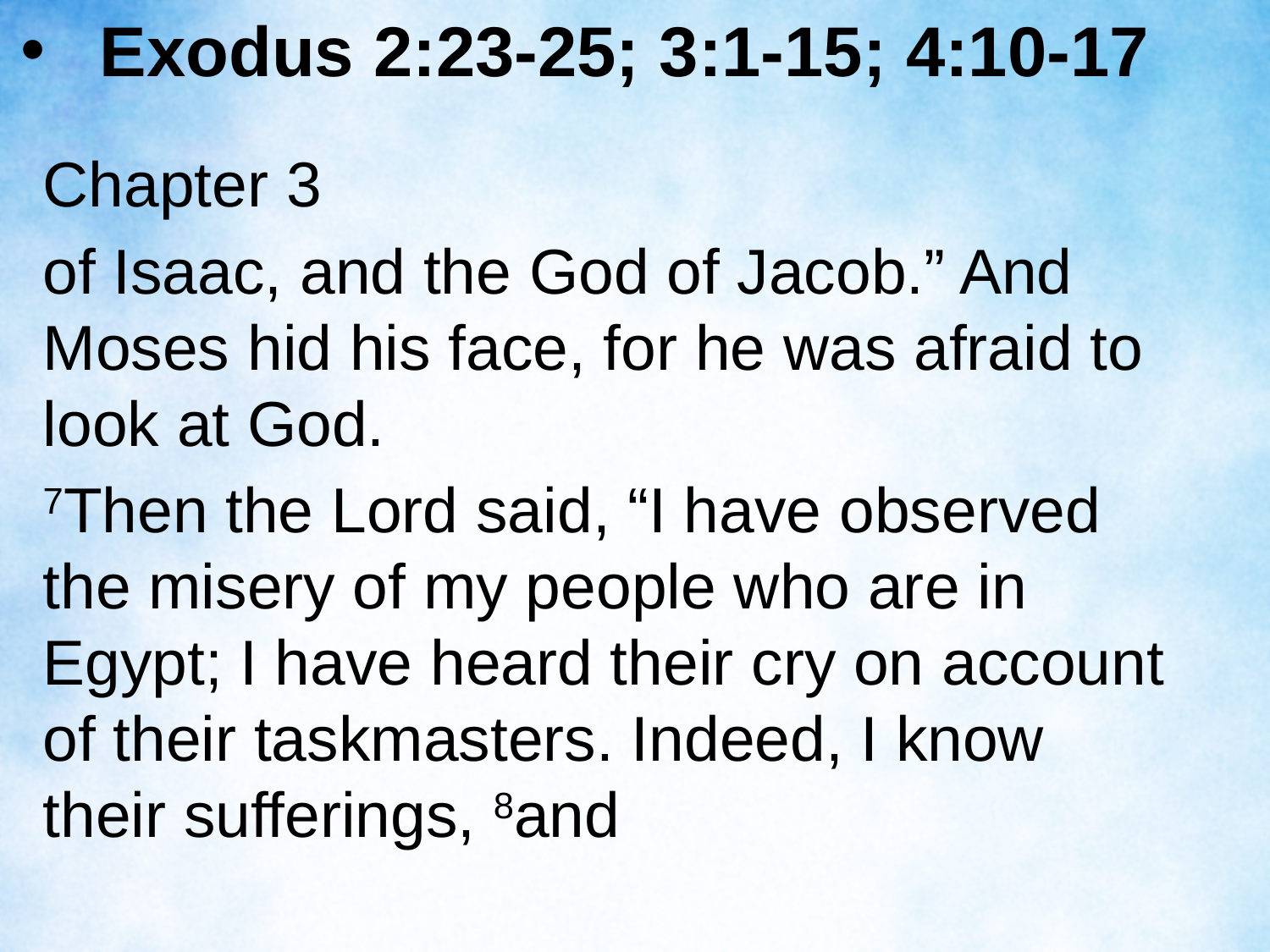

Exodus 2:23-25; 3:1-15; 4:10-17
Chapter 3
of Isaac, and the God of Jacob.” And Moses hid his face, for he was afraid to look at God.
7Then the Lord said, “I have observed the misery of my people who are in Egypt; I have heard their cry on account of their taskmasters. Indeed, I know their sufferings, 8and